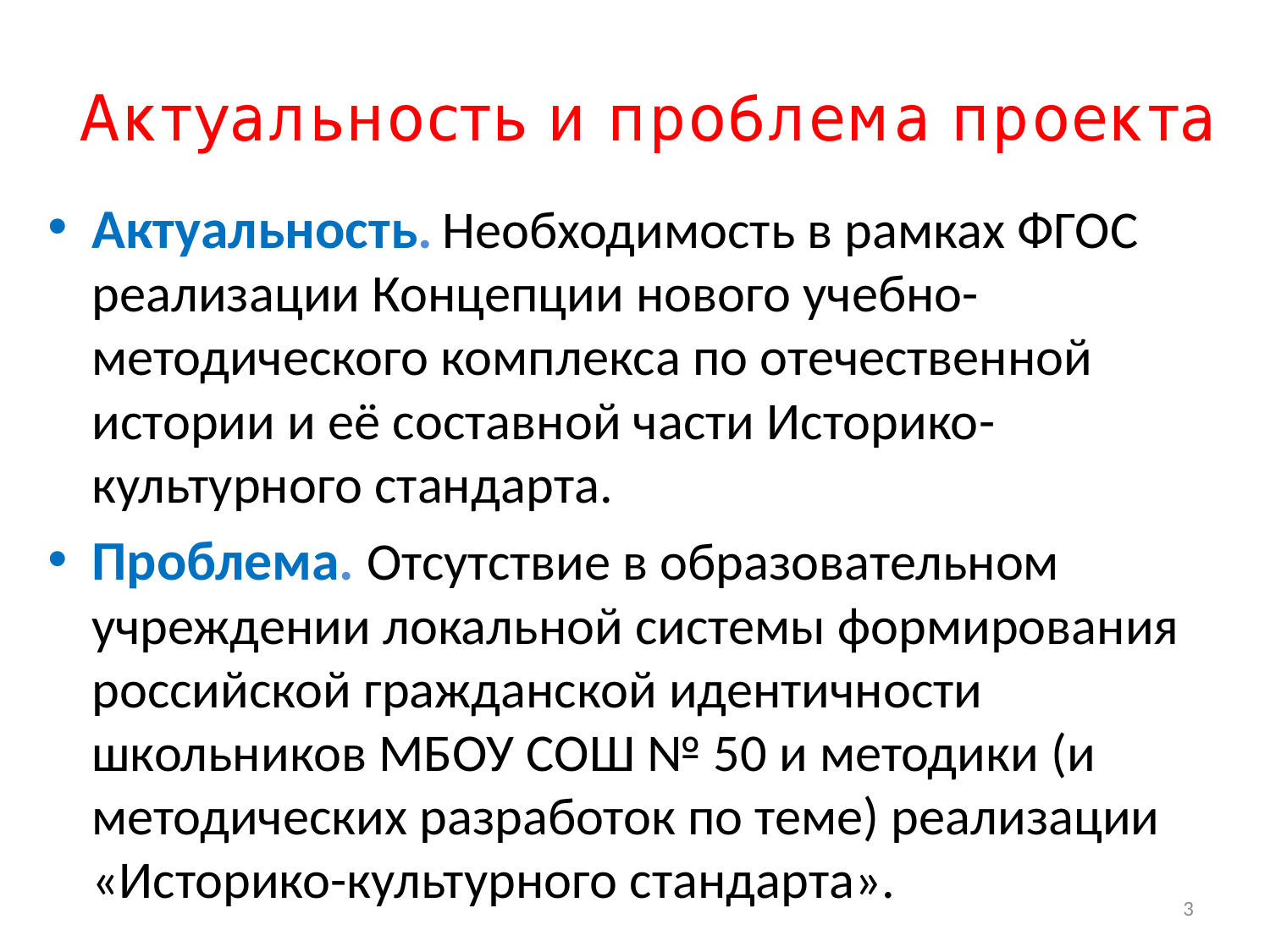

# Актуальность и проблема проекта
Актуальность. Необходимость в рамках ФГОС реализации Концепции нового учебно-методического комплекса по отечественной истории и её составной части Историко-культурного стандарта.
Проблема. Отсутствие в образовательном учреждении локальной системы формирования российской гражданской идентичности школьников МБОУ СОШ № 50 и методики (и методических разработок по теме) реализации «Историко-культурного стандарта».

3